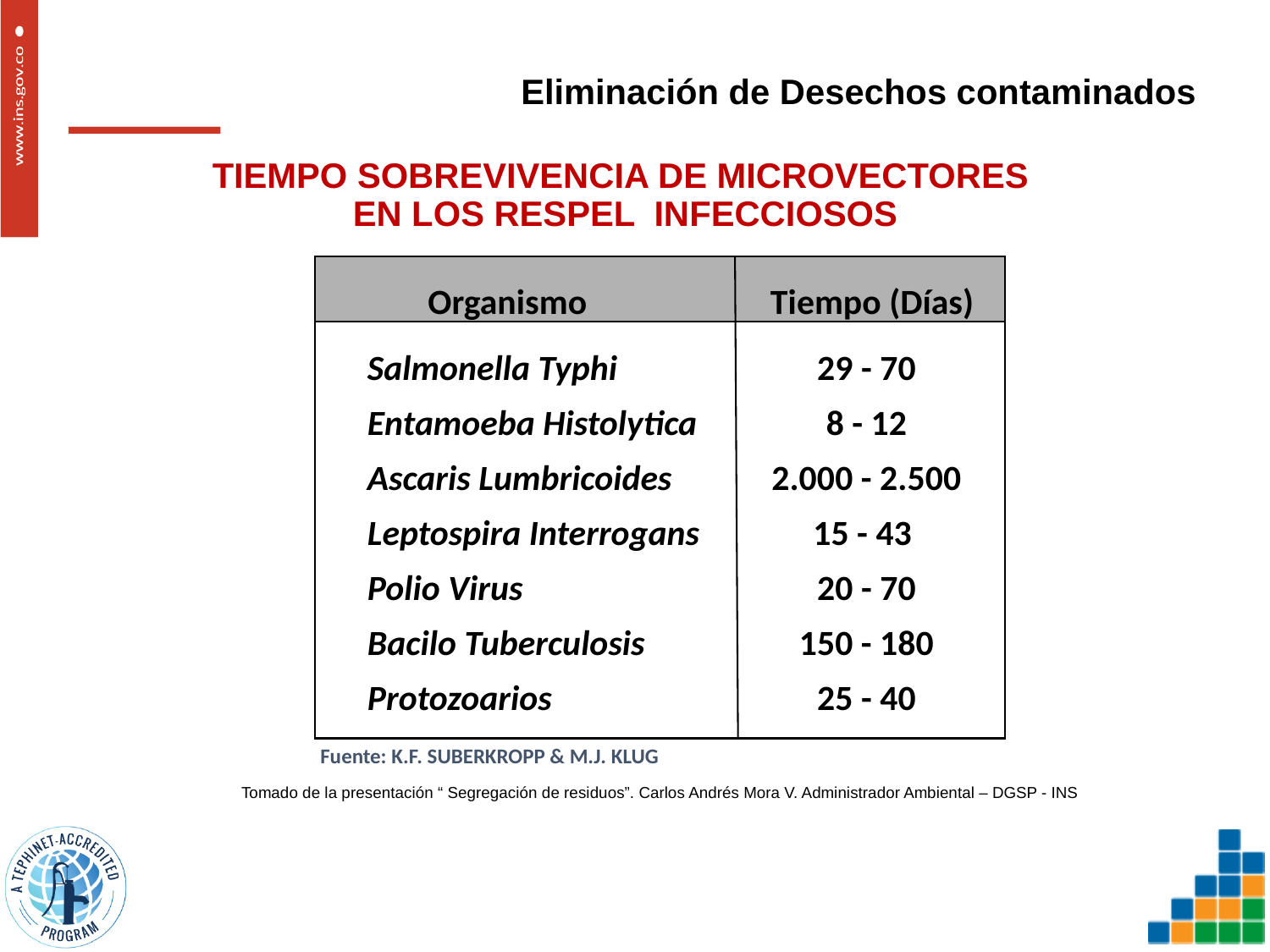

Eliminación de Desechos contaminados
TIEMPO SOBREVIVENCIA DE MICROVECTORES
EN LOS RESPEL  INFECCIOSOS

Organismo
Tiempo (Días)
Salmonella Typhi
Entamoeba Histolytica
Ascaris Lumbricoides
Leptospira Interrogans
Polio Virus
Bacilo Tuberculosis
Protozoarios
29 - 70
8 - 12
2.000 - 2.500
15 - 43
20 - 70
150 - 180
25 - 40
Fuente: K.F. SUBERKROPP & M.J. KLUG
Tomado de la presentación “ Segregación de residuos”. Carlos Andrés Mora V. Administrador Ambiental – DGSP - INS